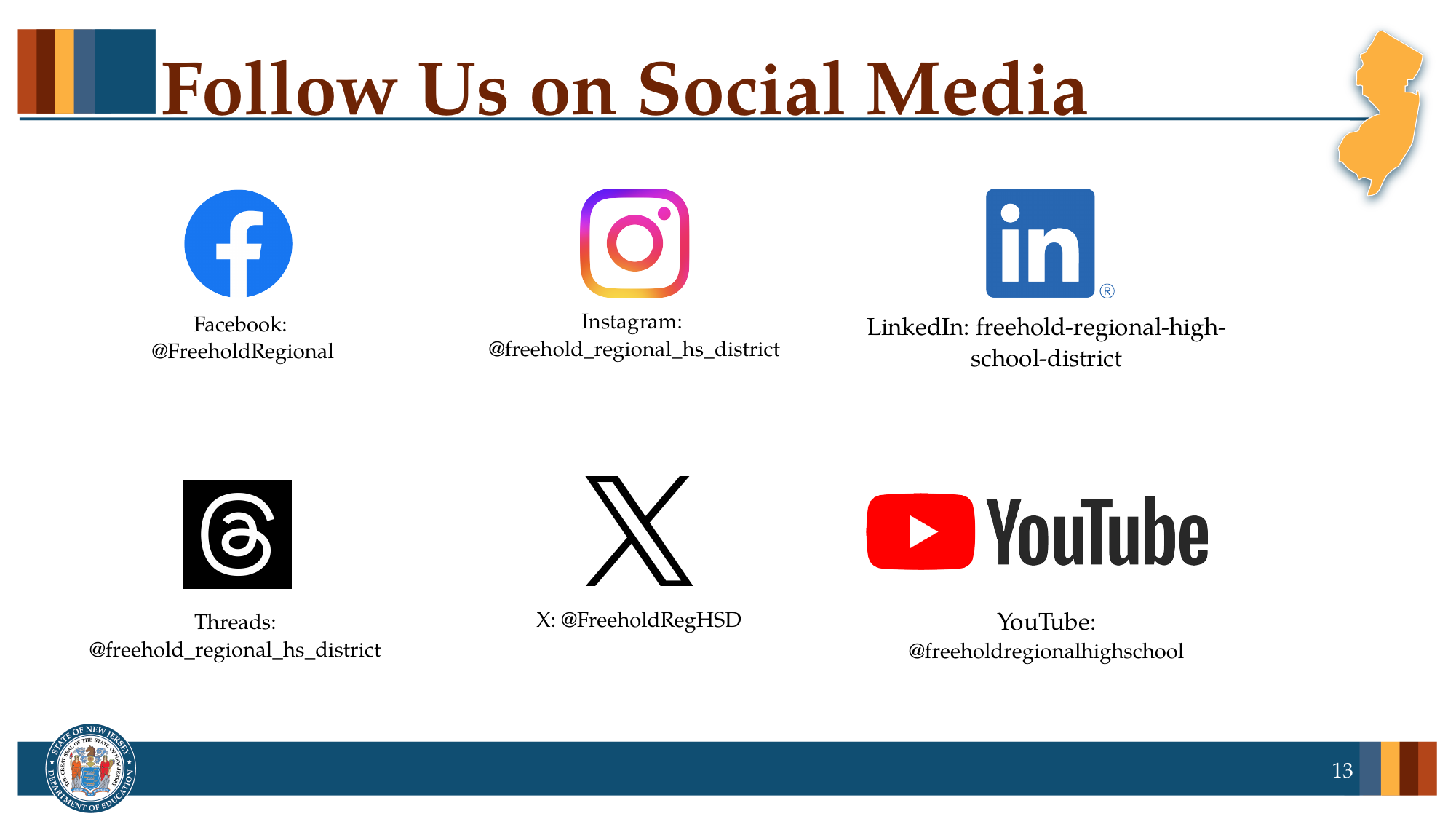

# Follow Us on Social Media
Instagram:
@freehold_regional_hs_district
Facebook:
@FreeholdRegional
LinkedIn: freehold-regional-high-school-district
X: @FreeholdRegHSD
YouTube: @freeholdregionalhighschool
Threads:
@freehold_regional_hs_district
13